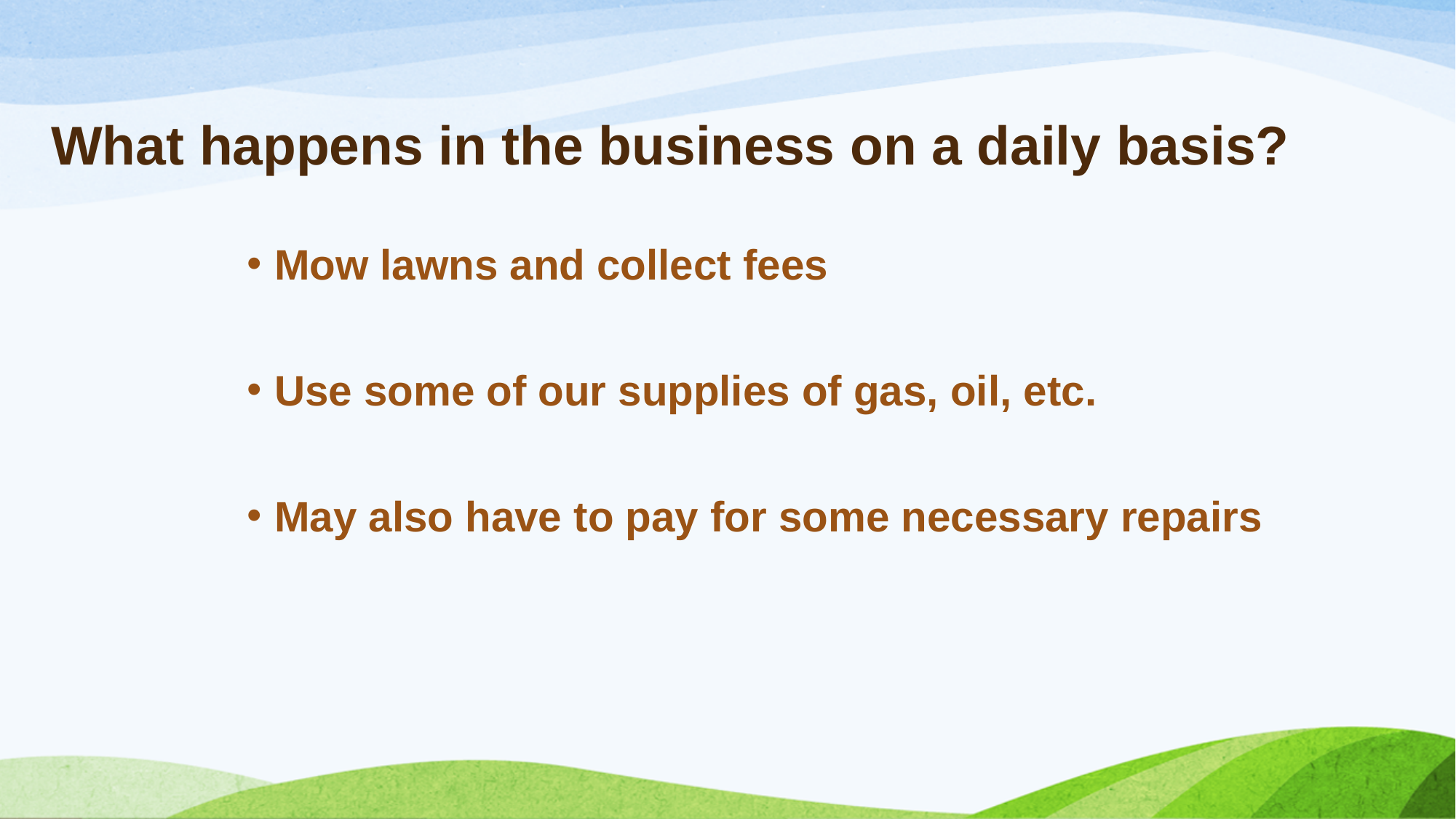

# What happens in the business on a daily basis?
Mow lawns and collect fees

Use some of our supplies of gas, oil, etc.

May also have to pay for some necessary repairs